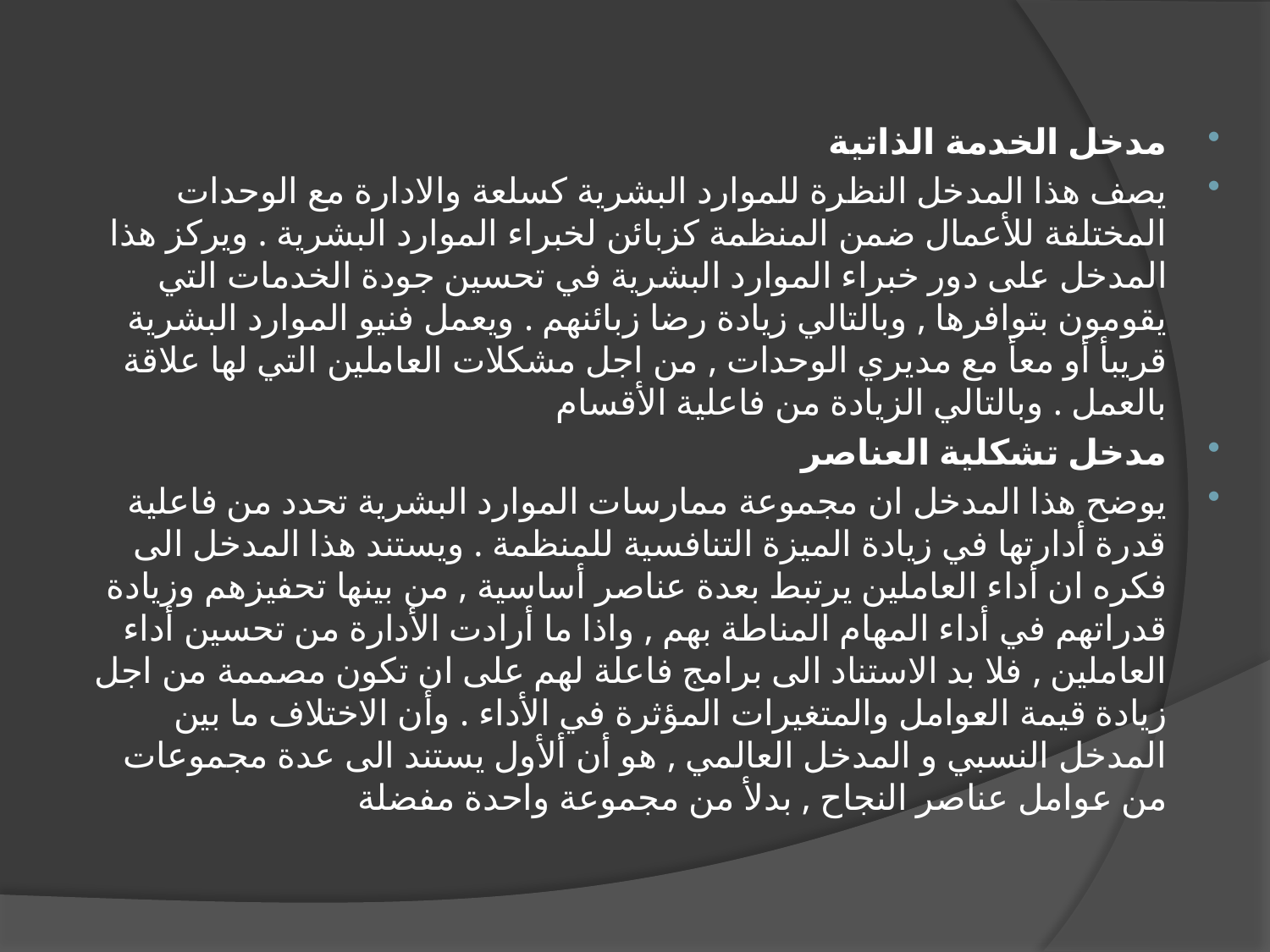

مدخل الخدمة الذاتية
يصف هذا المدخل النظرة للموارد البشرية كسلعة والادارة مع الوحدات المختلفة للأعمال ضمن المنظمة كزبائن لخبراء الموارد البشرية . ويركز هذا المدخل على دور خبراء الموارد البشرية في تحسين جودة الخدمات التي يقومون بتوافرها , وبالتالي زيادة رضا زبائنهم . ويعمل فنيو الموارد البشرية قريبأ أو معأ مع مديري الوحدات , من اجل مشكلات العاملين التي لها علاقة بالعمل . وبالتالي الزيادة من فاعلية الأقسام
مدخل تشكلية العناصر
يوضح هذا المدخل ان مجموعة ممارسات الموارد البشرية تحدد من فاعلية قدرة أدارتها في زيادة الميزة التنافسية للمنظمة . ويستند هذا المدخل الى فكره ان أداء العاملين يرتبط بعدة عناصر أساسية , من بينها تحفيزهم وزيادة قدراتهم في أداء المهام المناطة بهم , واذا ما أرادت الأدارة من تحسين أداء العاملين , فلا بد الاستناد الى برامج فاعلة لهم على ان تكون مصممة من اجل زيادة قيمة العوامل والمتغيرات المؤثرة في الأداء . وأن الاختلاف ما بين المدخل النسبي و المدخل العالمي , هو أن ألأول يستند الى عدة مجموعات من عوامل عناصر النجاح , بدلأ من مجموعة واحدة مفضلة